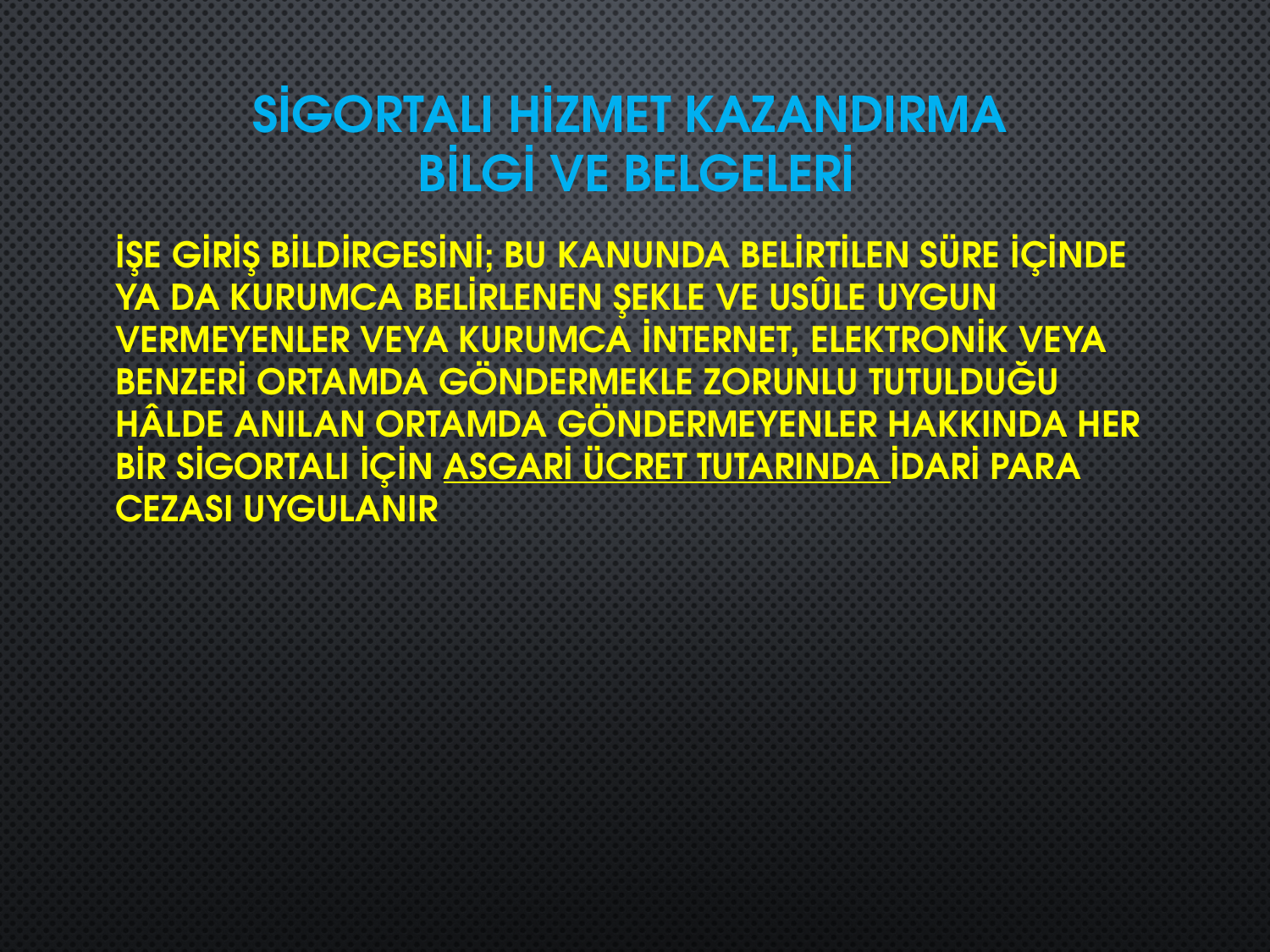

# Sigortalı Hizmet Kazandırma Bilgi ve Belgeleri
İŞE GİRİŞ BİLDİRGESİNİ; bu Kanunda belirtilen süre içinde ya da Kurumca belirlenen şekle ve usûle uygun vermeyenler veya Kurumca internet, elektronik veya benzeri ortamda göndermekle zorunlu tutulduğu hâlde anılan ortamda göndermeyenler hakkında her bir sigortalı için asgari ücret tutarında idari para cezası UYGULANIR